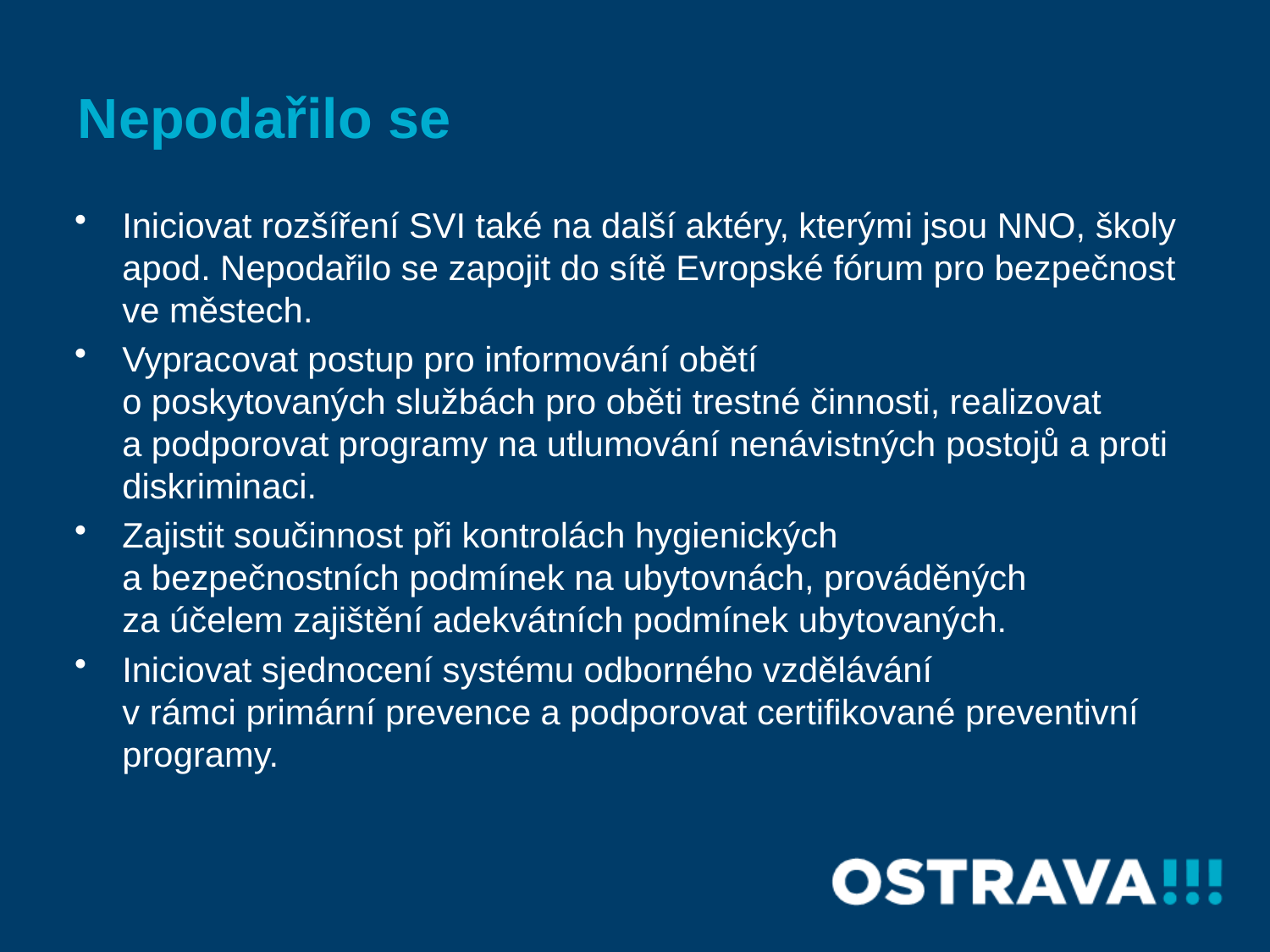

# Nepodařilo se
Iniciovat rozšíření SVI také na další aktéry, kterými jsou NNO, školy apod. Nepodařilo se zapojit do sítě Evropské fórum pro bezpečnost ve městech.
Vypracovat postup pro informování obětí
o poskytovaných službách pro oběti trestné činnosti, realizovat
a podporovat programy na utlumování nenávistných postojů a proti diskriminaci.
Zajistit součinnost při kontrolách hygienických
a bezpečnostních podmínek na ubytovnách, prováděných
za účelem zajištění adekvátních podmínek ubytovaných.
Iniciovat sjednocení systému odborného vzdělávání
v rámci primární prevence a podporovat certifikované preventivní programy.